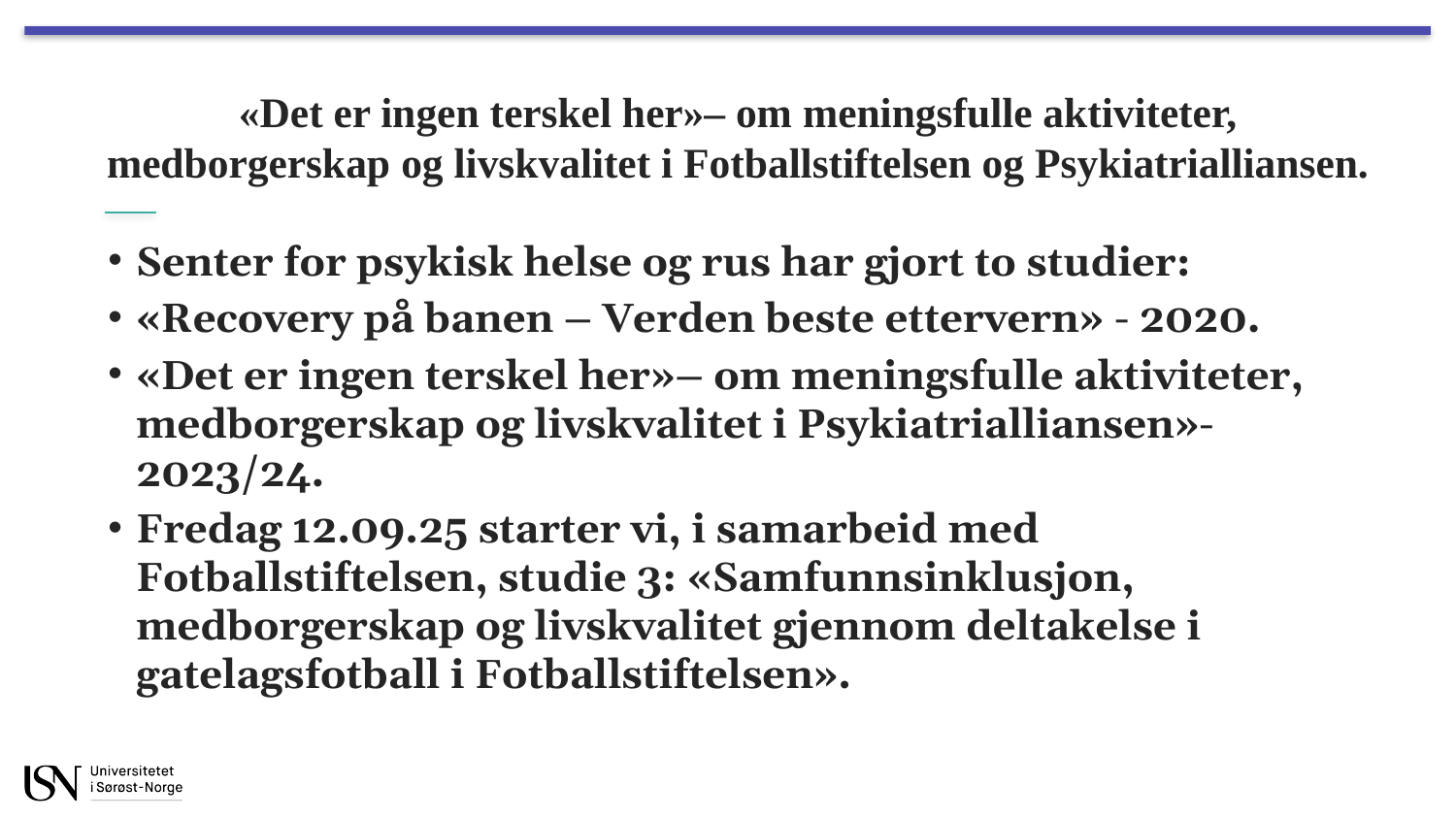

# «Det er ingen terskel her»– om meningsfulle aktiviteter, medborgerskap og livskvalitet i Fotballstiftelsen og Psykiatrialliansen.
Senter for psykisk helse og rus har gjort to studier:
«Recovery på banen – Verden beste ettervern» - 2020.
«Det er ingen terskel her»– om meningsfulle aktiviteter, medborgerskap og livskvalitet i Psykiatrialliansen»- 2023/24.
Fredag 12.09.25 starter vi, i samarbeid med Fotballstiftelsen, studie 3: «Samfunnsinklusjon, medborgerskap og livskvalitet gjennom deltakelse i gatelagsfotball i Fotballstiftelsen».